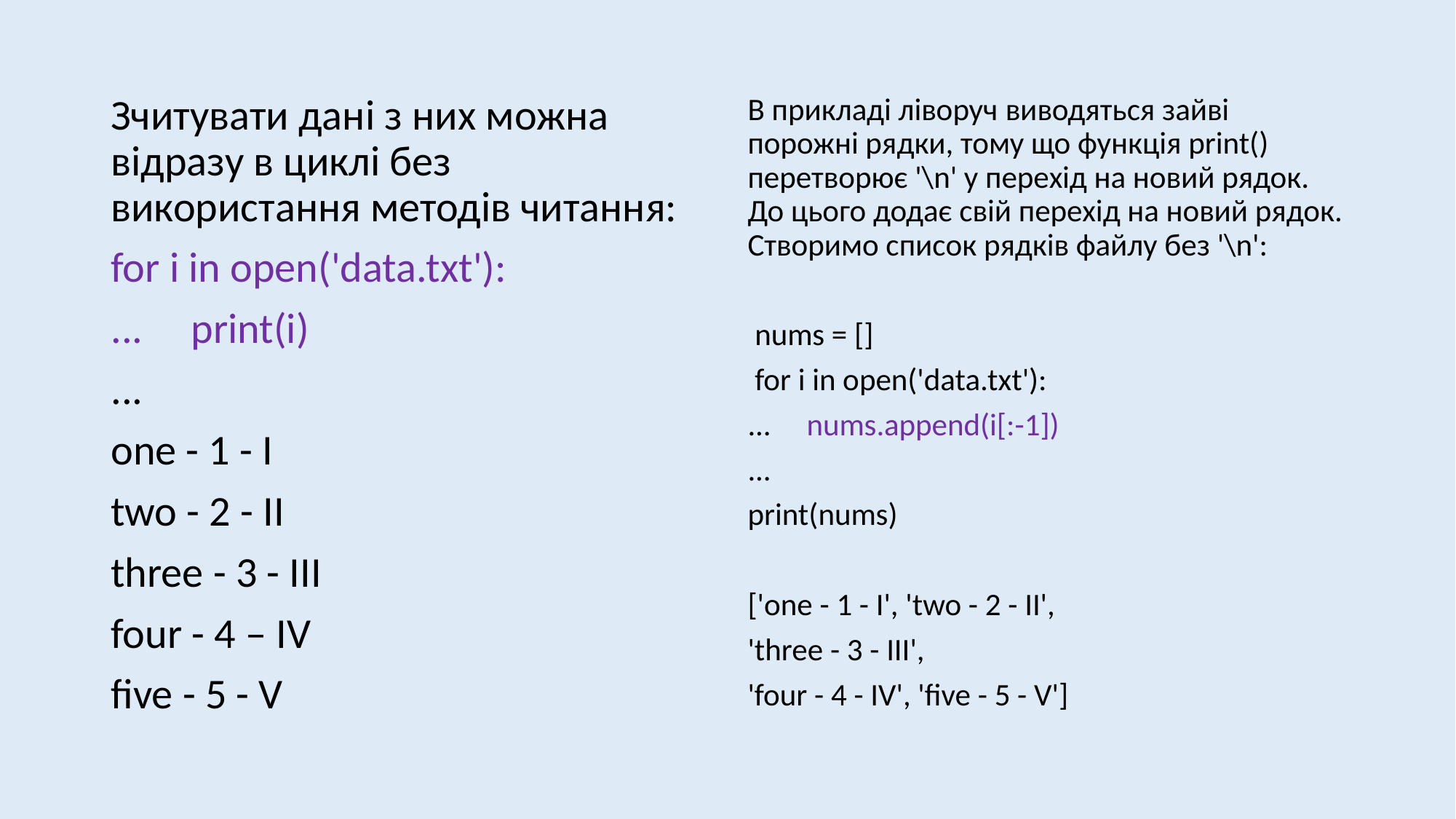

Зчитувати дані з них можна відразу в циклі без використання методів читання:
for i in open('data.txt'):
...     print(i)
...
one - 1 - I
two - 2 - II
three - 3 - III
four - 4 – IV
five - 5 - V

В прикладі ліворуч виводяться зайві порожні рядки, тому що функція print() перетворює '\n' у перехід на новий рядок. До цього додає свій перехід на новий рядок. Створимо список рядків файлу без '\n':

 nums = []
 for i in open('data.txt'):
...     nums.append(i[:-1])
...
print(nums)

['one - 1 - I', 'two - 2 - II',
'three - 3 - III',
'four - 4 - IV', 'five - 5 - V']